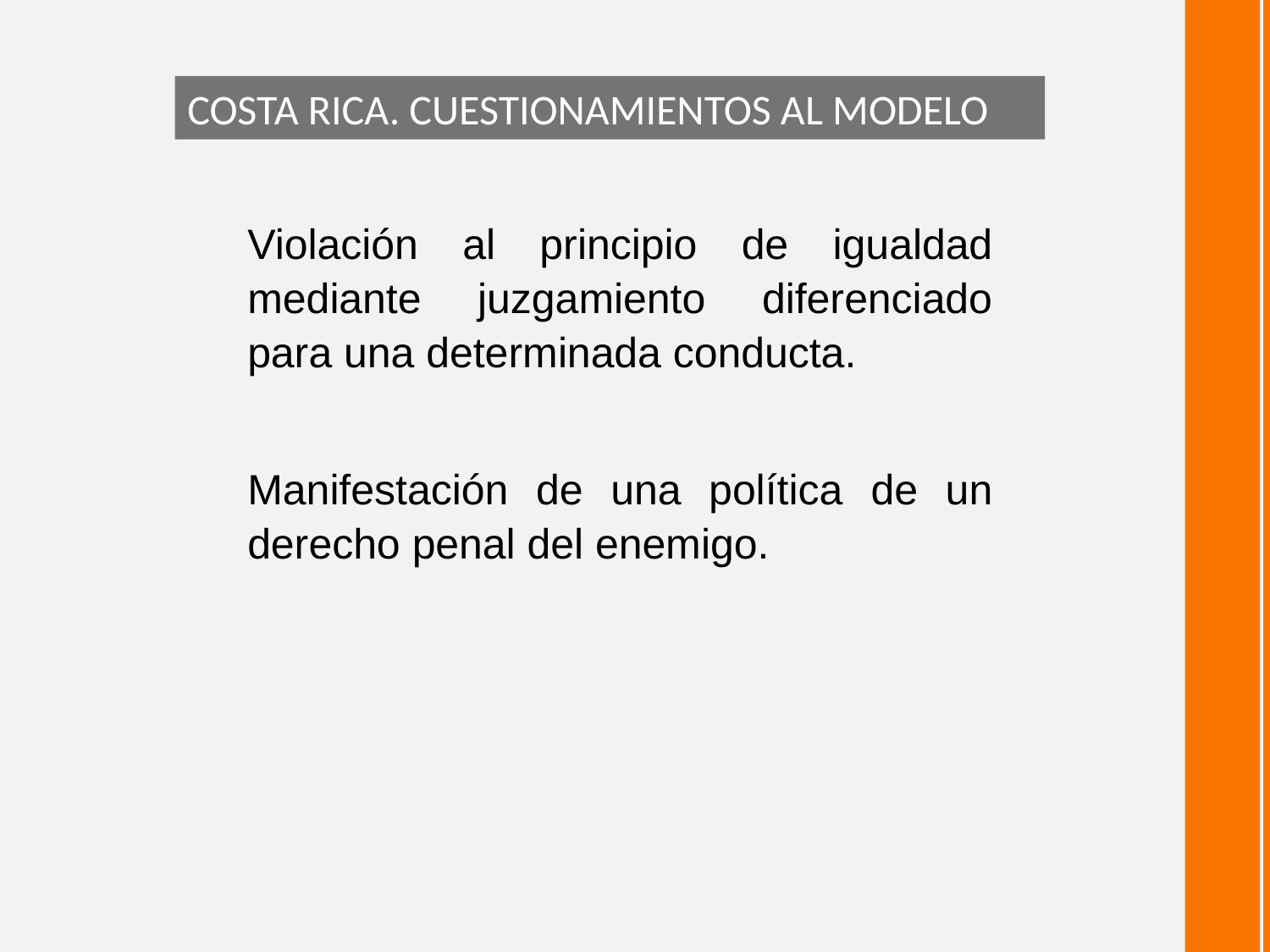

COSTA RICA. CUESTIONAMIENTOS AL MODELO
Violación al principio de igualdad mediante juzgamiento diferenciado para una determinada conducta.

Manifestación de una política de un derecho penal del enemigo.